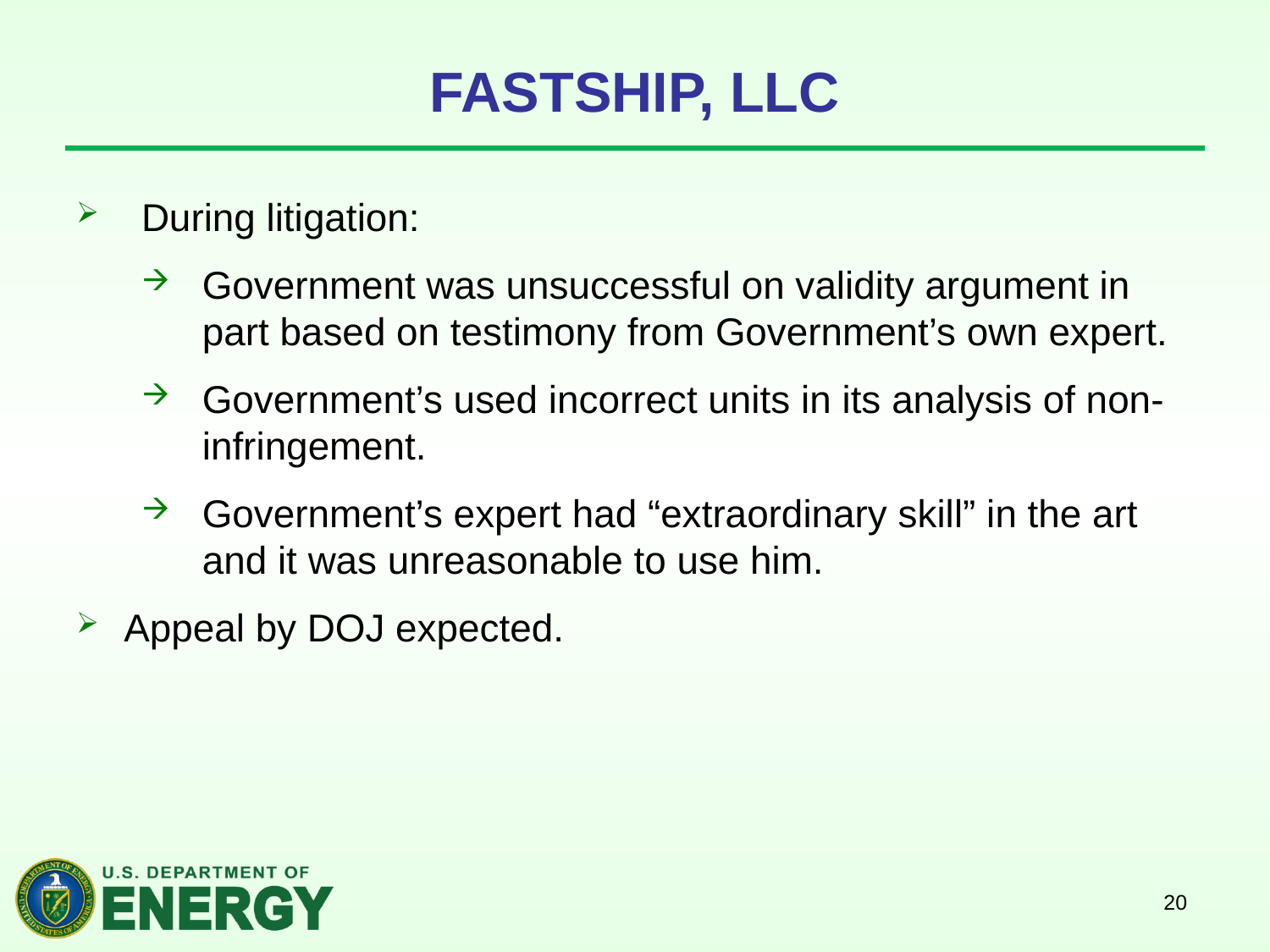

# FastShip, LLC
During litigation:
Government was unsuccessful on validity argument in part based on testimony from Government’s own expert.
Government’s used incorrect units in its analysis of non-infringement.
Government’s expert had “extraordinary skill” in the art and it was unreasonable to use him.
Appeal by DOJ expected.

20